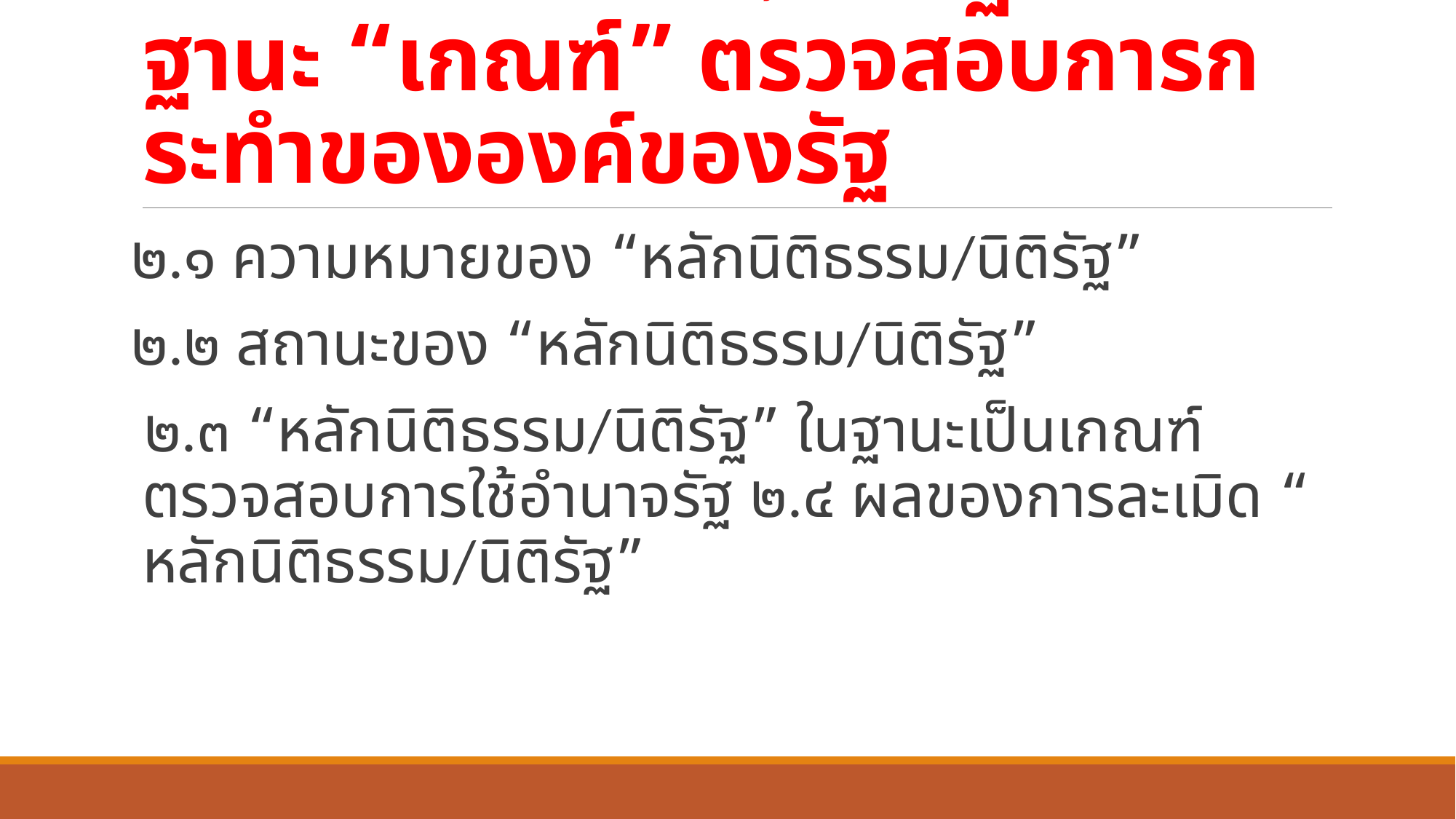

# ๒. “หลักนิติธรรม/นิติรัฐ” ในฐานะ “เกณฑ์” ตรวจสอบการกระทำขององค์ของรัฐ
๒.๑ ความหมายของ “หลักนิติธรรม/นิติรัฐ”
๒.๒ สถานะของ “หลักนิติธรรม/นิติรัฐ”
๒.๓ “หลักนิติธรรม/นิติรัฐ” ในฐานะเป็นเกณฑ์ตรวจสอบการใช้อำนาจรัฐ ๒.๔ ผลของการละเมิด “หลักนิติธรรม/นิติรัฐ”